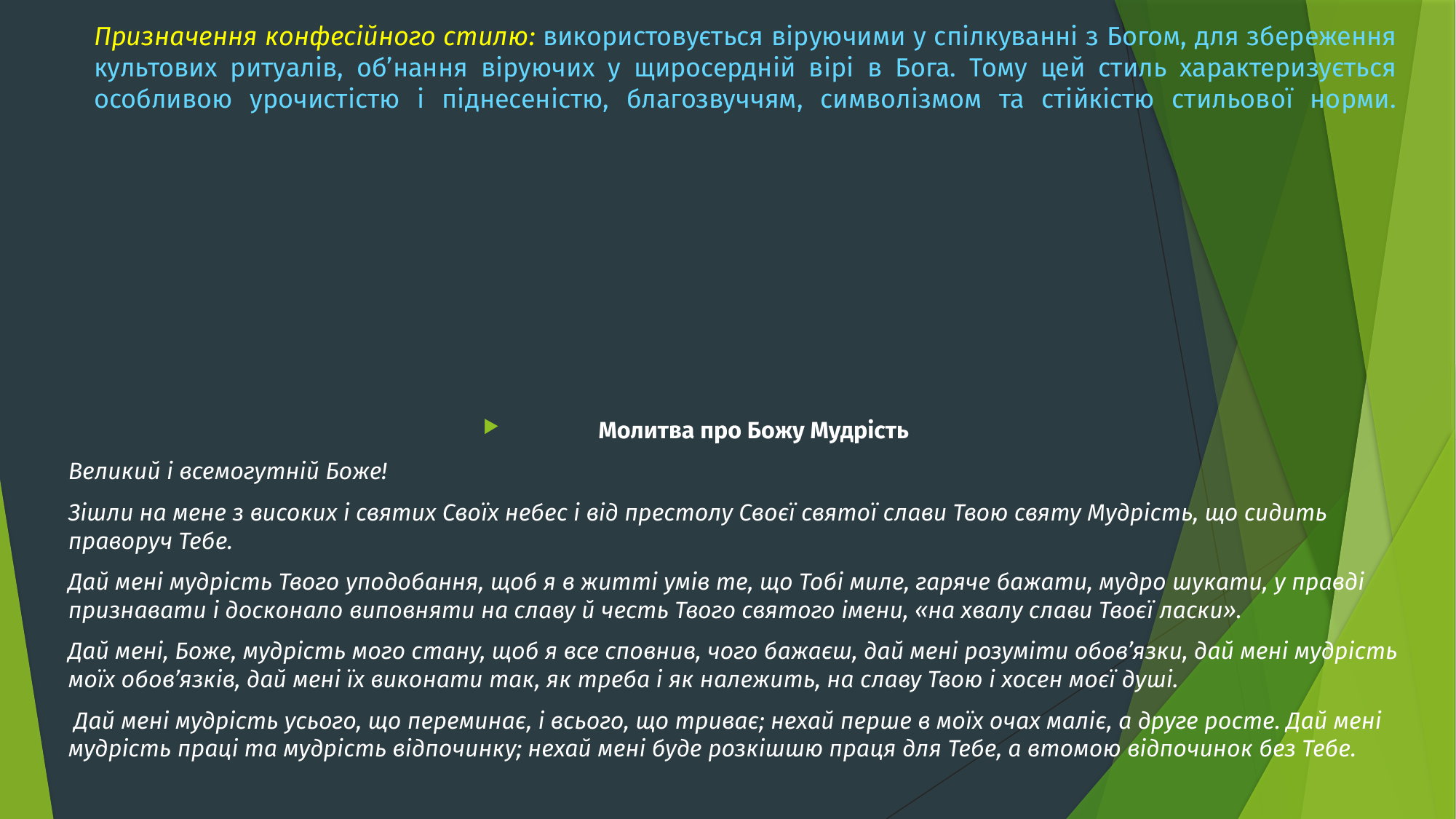

# Призначення конфесійного стилю: використовується віруючими у спілкуванні з Богом, для збереження культових ритуалів, об’нання віруючих у щиросердній вірі в Бога. Тому цей стиль характеризується особливою урочистістю і піднесеністю, благозвуччям, символізмом та стійкістю стильової норми.
Молитва про Божу Мудрість
Великий і всемогутній Боже!
Зішли на мене з високих і святих Своїх небес і від престолу Своєї святої слави Твою святу Мудрість, що сидить праворуч Тебе.
Дай мені мудрість Твого уподобання, щоб я в житті умів те, що Тобі миле, гаряче бажати, мудро шукати, у правді признавати і досконало виповняти на славу й честь Твого святого імени, «на хвалу слави Твоєї ласки».
Дай мені, Боже, мудрість мого стану, щоб я все сповнив, чого бажаєш, дай мені розуміти обов’язки, дай мені мудрість моїх обов’язків, дай мені їх виконати так, як треба і як належить, на славу Твою і хосен моєї душі.
 Дай мені мудрість усього, що переминає, і всього, що триває; нехай перше в моїх очах маліє, а друге росте. Дай мені мудрість праці та мудрість відпочинку; нехай мені буде розкішшю праця для Тебе, а втомою відпочинок без Тебе.